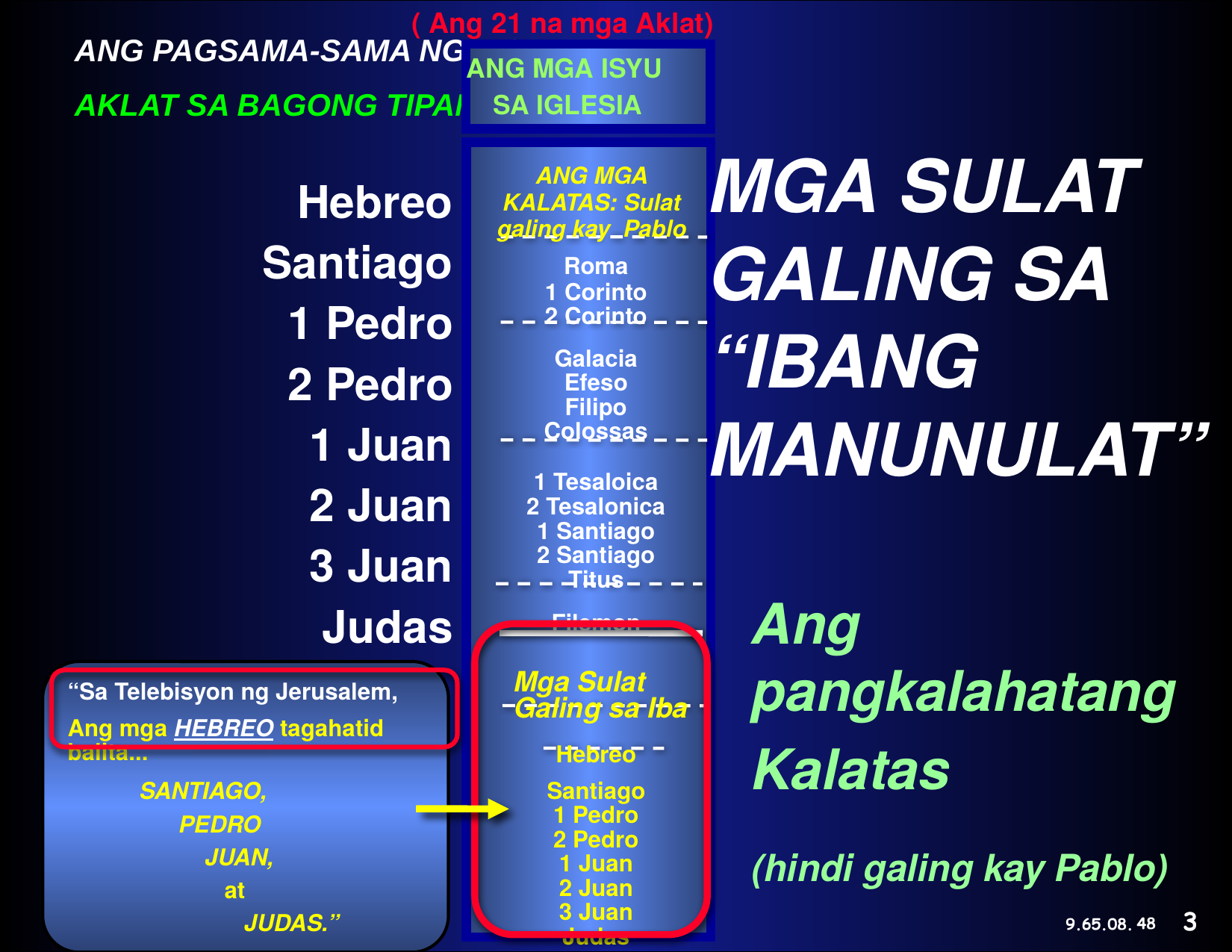

( Ang 21 na mga Aklat)‏

ANG MGA ISYU
SA IGLESIA

ANG MGA KALATAS: Sulat galing kay  Pablo

MGA SULAT GALING SA “IBANG MANUNULAT”

Hebreo
Santiago
1 Pedro
2 Pedro
1 Juan
2 Juan
3 Juan
Judas

Roma
1 Corinto
2 Corinto

Galacia
Efeso
Filipo
Colossas

1 Tesaloica
2 Tesalonica
1 Santiago
2 Santiago
Titus

Filemon

Ang pangkalahatang Kalatas
(hindi galing kay Pablo)

Letters from
The Others

Mga Sulat
Galing sa Iba

“Sa Telebisyon ng Jerusalem,
Ang mga HEBREO tagahatid balita...
           SANTIAGO,
                 PEDRO
                     JUAN,
                        at
                           JUDAS.”

Hebreo

Santiago
1 Pedro
2 Pedro
1 Juan
2 Juan
3 Juan
Judas
3

48